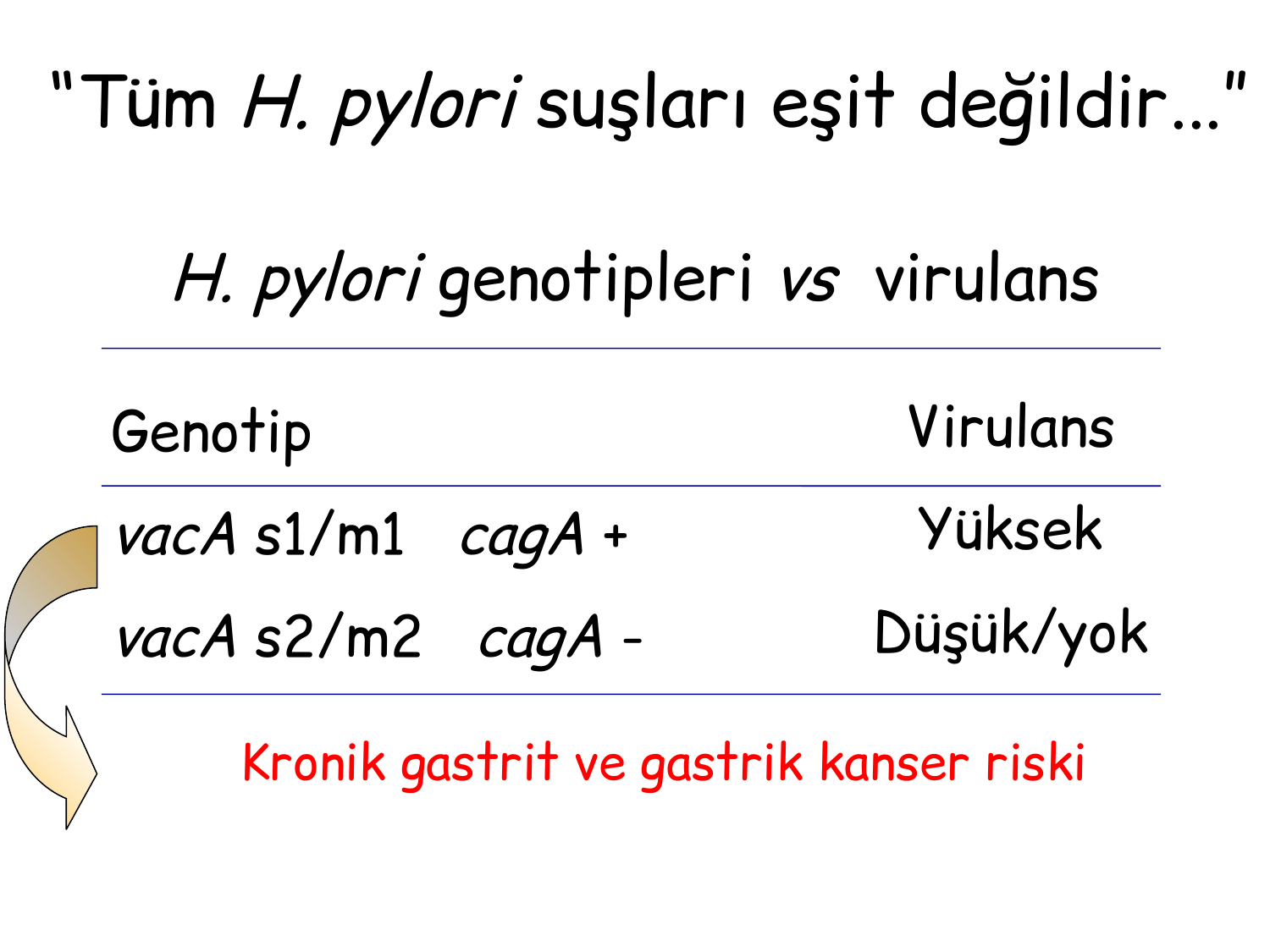

“Tüm H. pylori suşları eşit değildir...”
H. pylori genotipleri vs  virulans

Virulans
Yüksek
Düşük/yok
Genotip
vacA s1/m1   cagA +
vacA s2/m2   cagA -

Kronik gastrit ve gastrik kanser riski